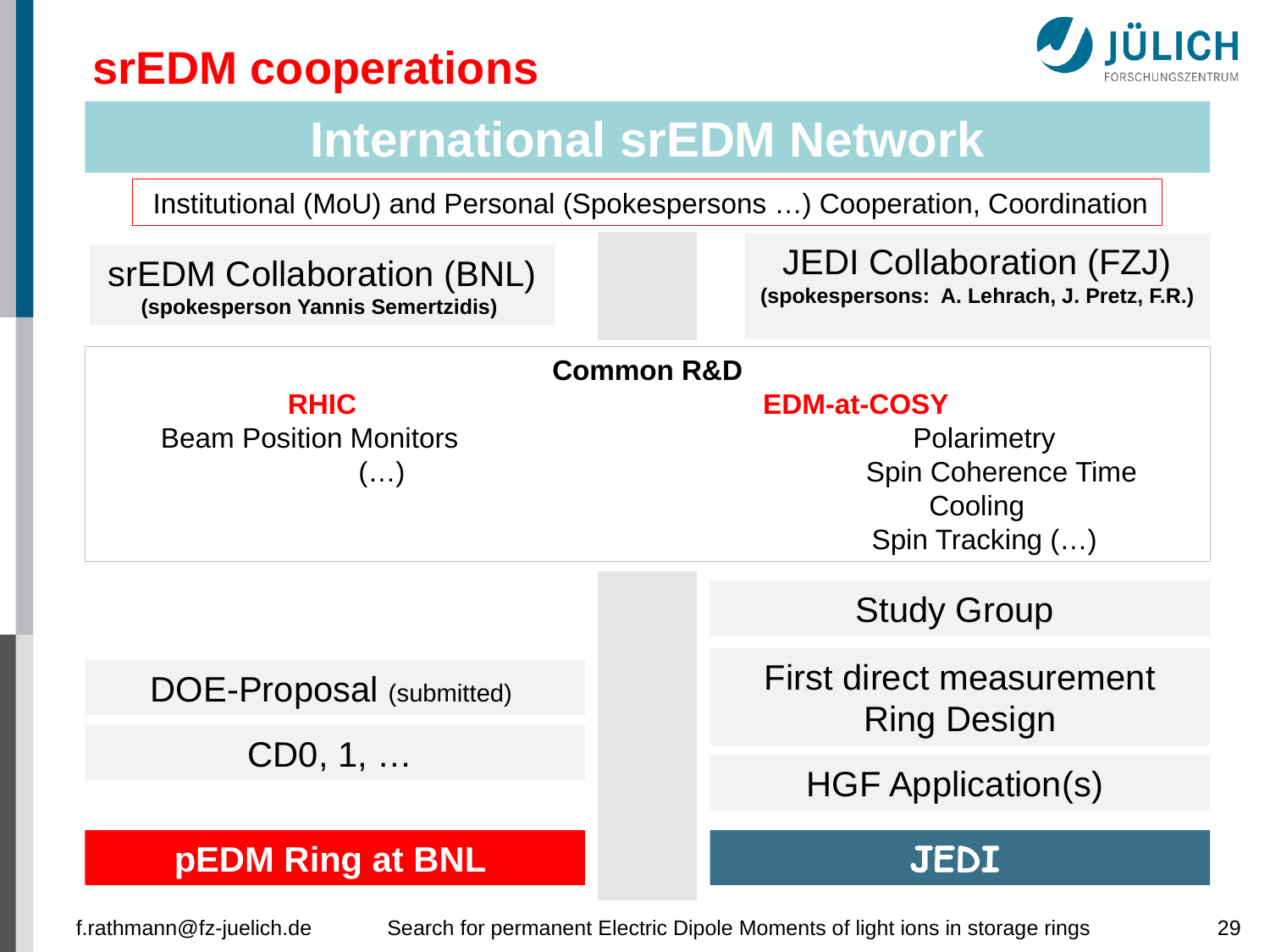

srEDM cooperations
International srEDM Network
 Institutional (MoU) and Personal (Spokespersons …) Cooperation, Coordination

srEDM Collaboration (BNL)
(spokesperson Yannis Semertzidis)
JEDI Collaboration (FZJ)
(spokespersons:  A. Lehrach, J. Pretz, F.R.)
Common R&D
RHIC		  	            EDM-at-COSY
Beam Position Monitors			               Polarimetry
	         (…)	             		  	         Spin Coherence Time
					                 Cooling
                                                                              Spin Tracking (…)

Study Group
First direct measurement
 Ring Design
DOE-Proposal (submitted)
CD0, 1, …
HGF Application(s)
pEDM Ring at BNL
JEDI
f.rathmann@fz-juelich.de
Search for permanent Electric Dipole Moments of light ions in storage rings
29